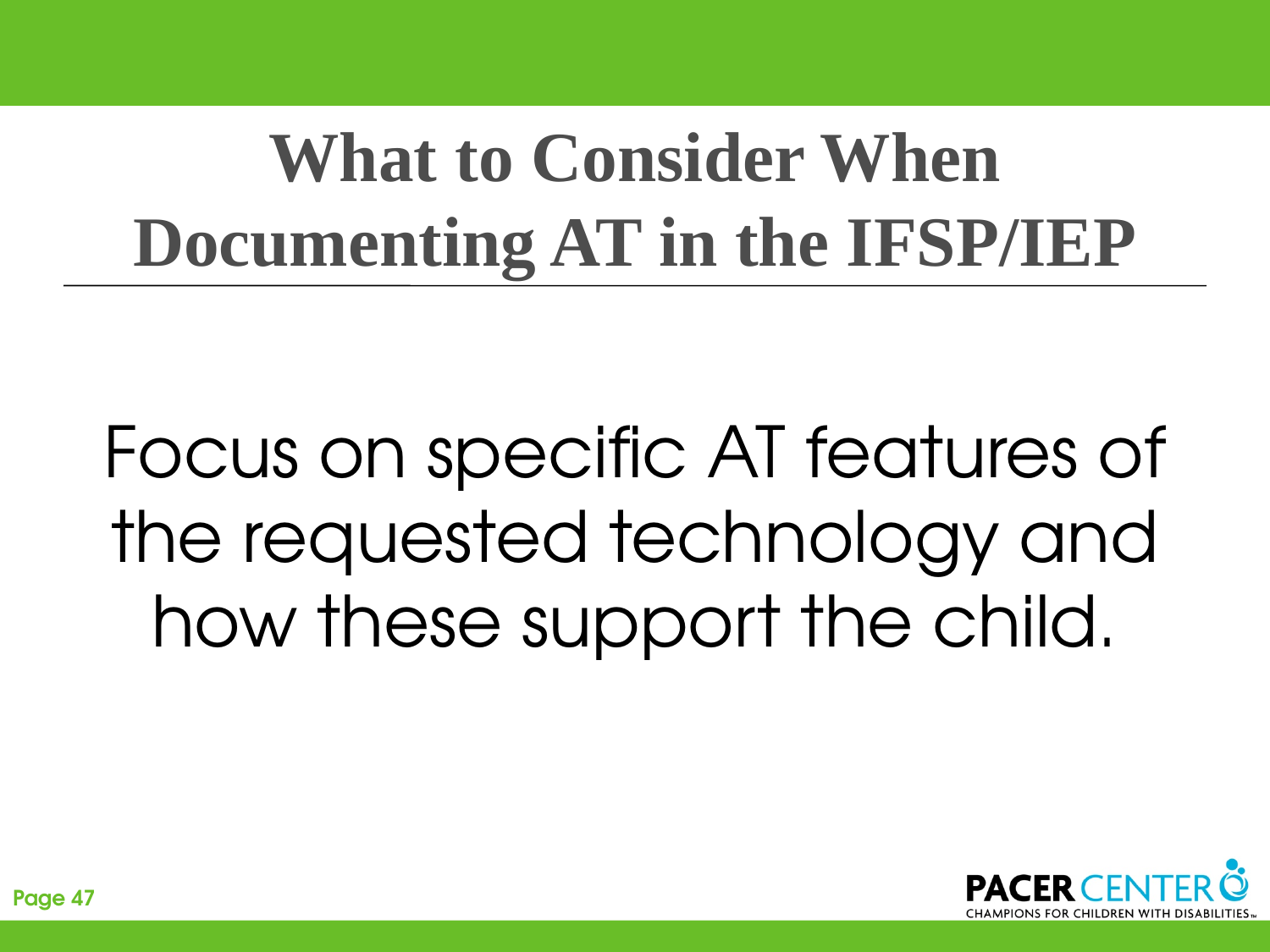

# What to Consider When Documenting AT in the IFSP/IEP
Focus on specific AT features of the requested technology and how these support the child.

Page 47